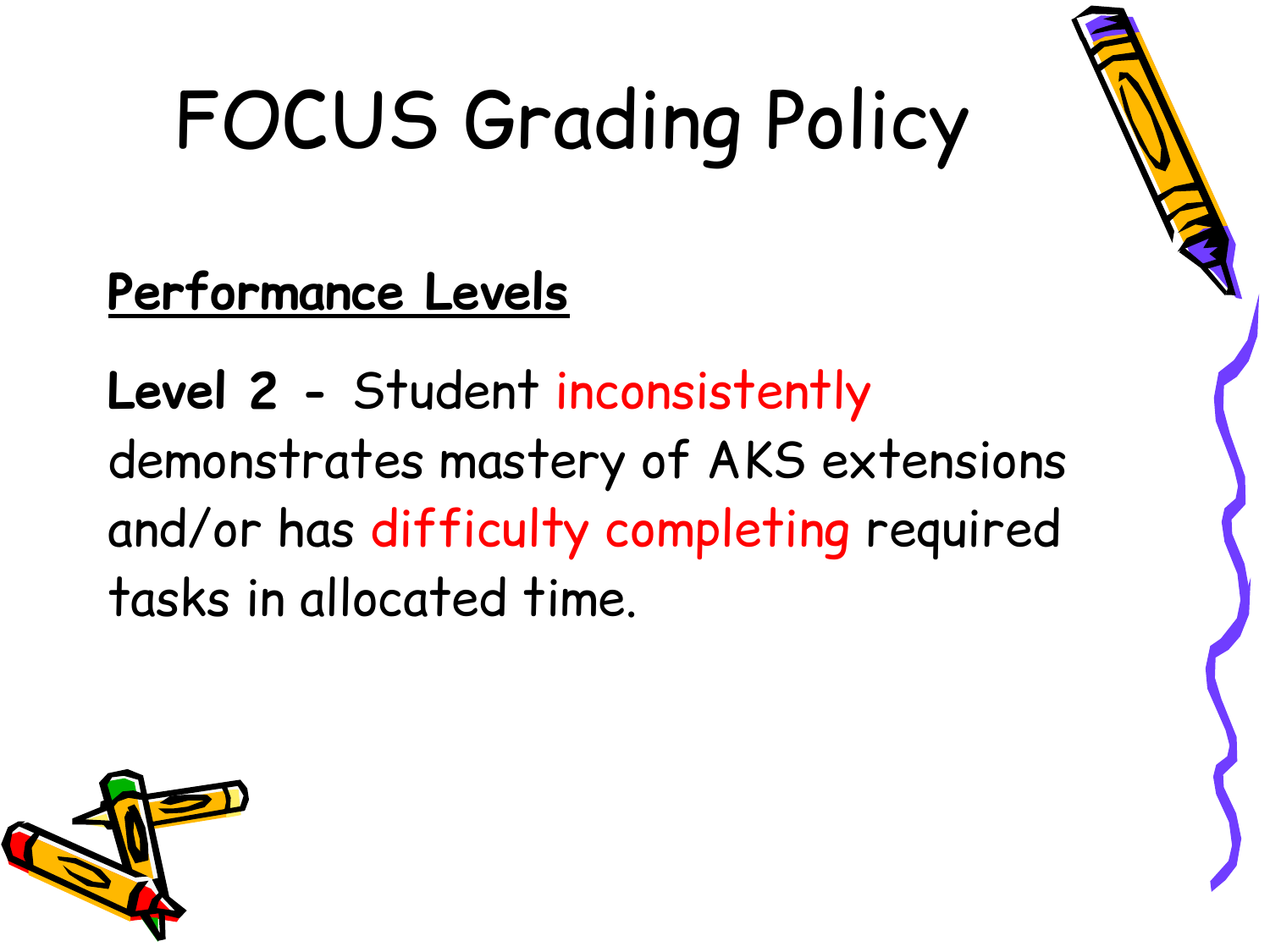

# FOCUS Grading Policy
Performance Levels

Level 2 - Student inconsistently
demonstrates mastery of AKS extensions
and/or has difficulty completing required
tasks in allocated time.